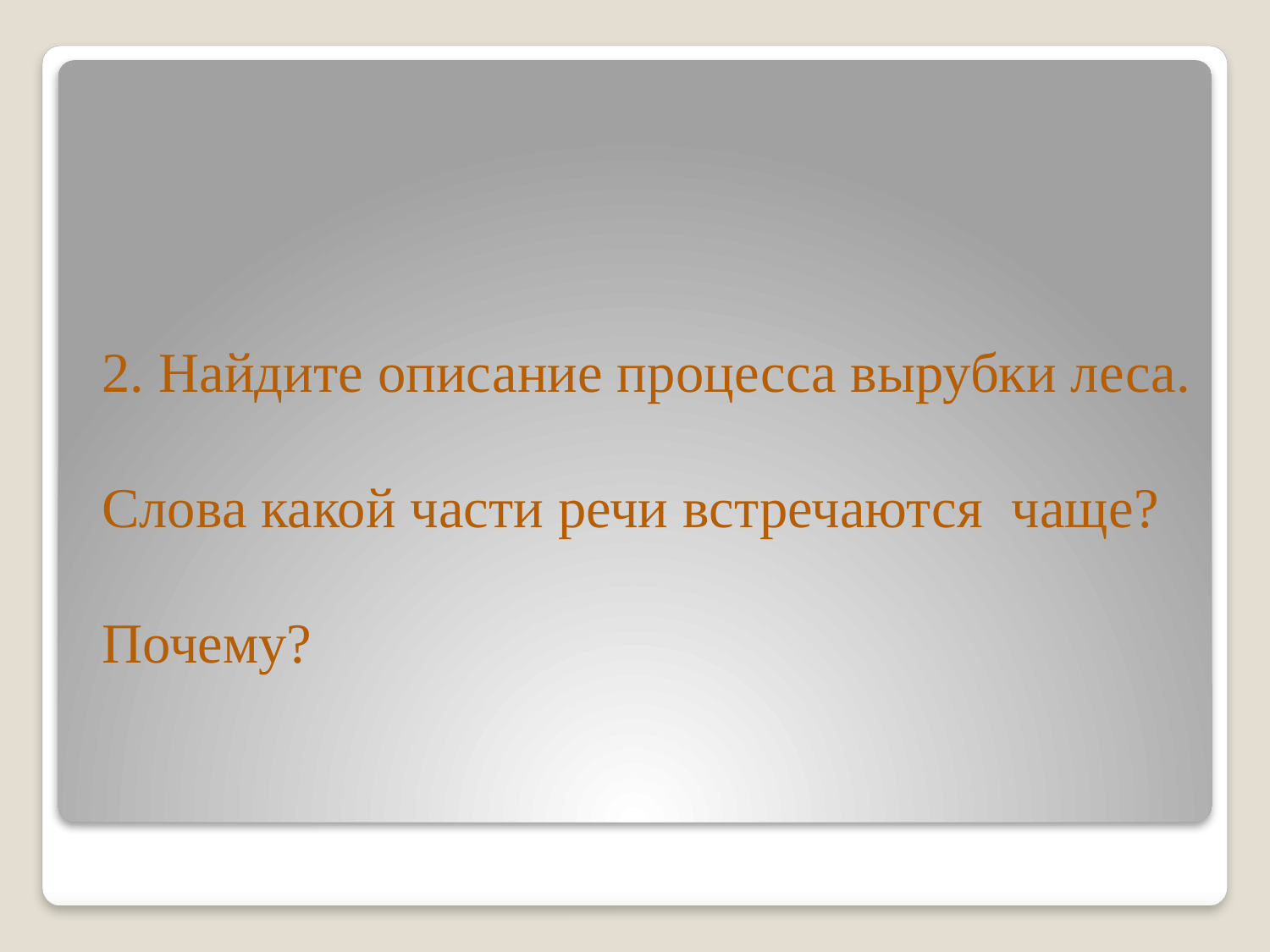

# 2. Найдите описание процесса вырубки леса. Слова какой части речи встречаются  чаще? Почему?